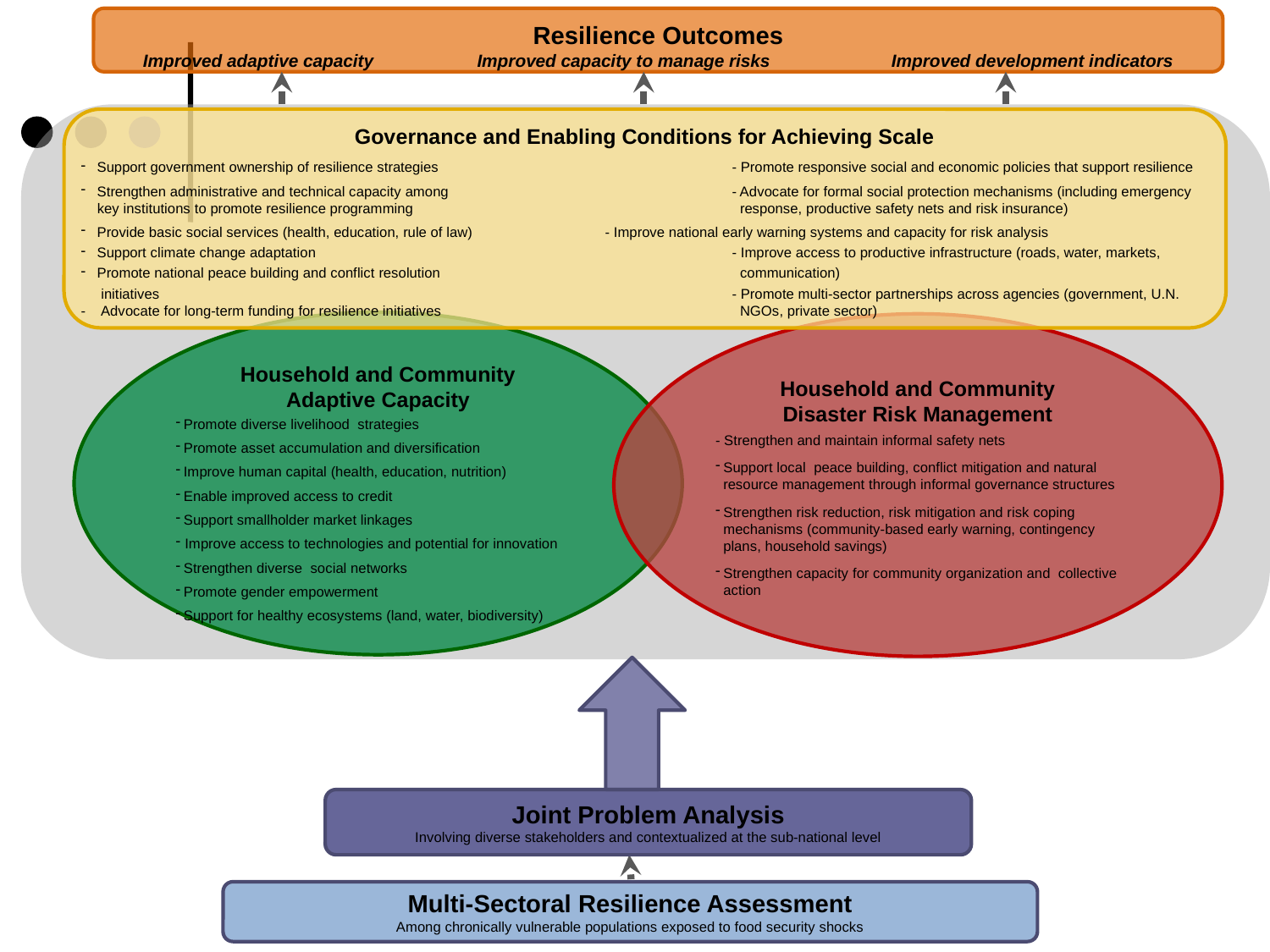

Resilience Outcomes
Improved adaptive capacity 	                  Improved capacity to manage risks                         Improved development indicators

Governance and Enabling Conditions for Achieving Scale
Support government ownership of resilience strategies		          	- Promote responsive social and economic policies that support resilience
Strengthen administrative and technical capacity among			- Advocate for formal social protection mechanisms (including emergency
    key institutions to promote resilience programming	  		  response, productive safety nets and risk insurance)
Provide basic social services (health, education, rule of law) 	 	- Improve national early warning systems and capacity for risk analysis
Support climate change adaptation				- Improve access to productive infrastructure (roads, water, markets,
Promote national peace building and conflict resolution	  		  communication)
     initiatives					- Promote multi-sector partnerships across agencies (government, U.N.
-    Advocate for long-term funding for resilience initiatives	 		  NGOs, private sector)

Household and Community
Adaptive Capacity
Promote diverse livelihood  strategies
Promote asset accumulation and diversification
Improve human capital (health, education, nutrition)
Enable improved access to credit
Support smallholder market linkages
Improve access to technologies and potential for innovation
Strengthen diverse  social networks
Promote gender empowerment
Support for healthy ecosystems (land, water, biodiversity)

Household and Community
Disaster Risk Management
- Strengthen and maintain informal safety nets
Support local  peace building, conflict mitigation and natural resource management through informal governance structures
Strengthen risk reduction, risk mitigation and risk coping mechanisms (community-based early warning, contingency plans, household savings)
Strengthen capacity for community organization and  collective action

Joint Problem Analysis
Involving diverse stakeholders and contextualized at the sub-national level
Multi-Sectoral Resilience Assessment
Among chronically vulnerable populations exposed to food security shocks